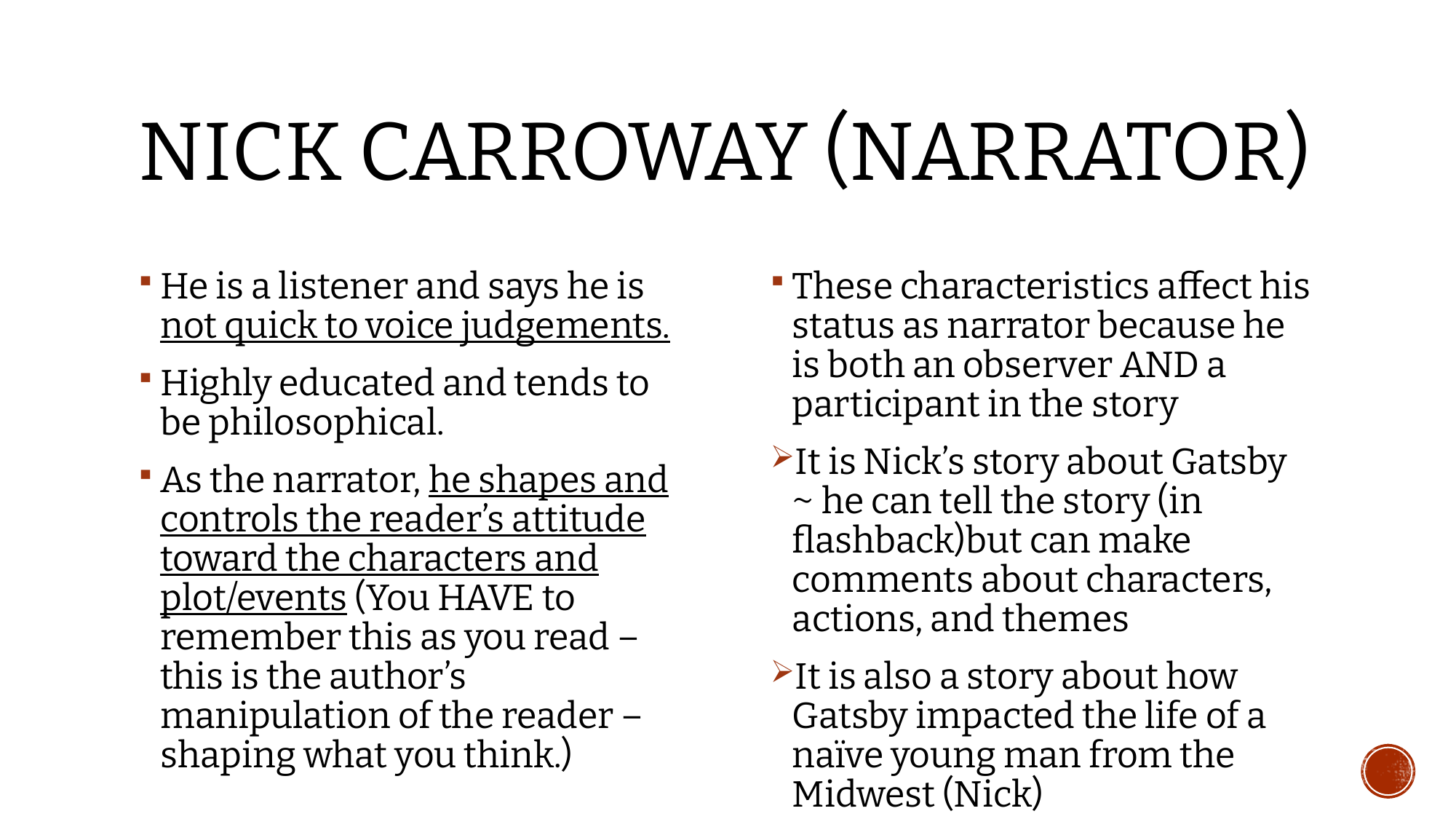

# Nick carroway (narrator)
He is a listener and says he is not quick to voice judgements.
Highly educated and tends to be philosophical.
As the narrator, he shapes and controls the reader’s attitude toward the characters and plot/events (You HAVE to remember this as you read – this is the author’s manipulation of the reader – shaping what you think.)
These characteristics affect his status as narrator because he is both an observer AND a participant in the story
It is Nick’s story about Gatsby ~ he can tell the story (in flashback)but can make comments about characters, actions, and themes
It is also a story about how Gatsby impacted the life of a naïve young man from the Midwest (Nick)